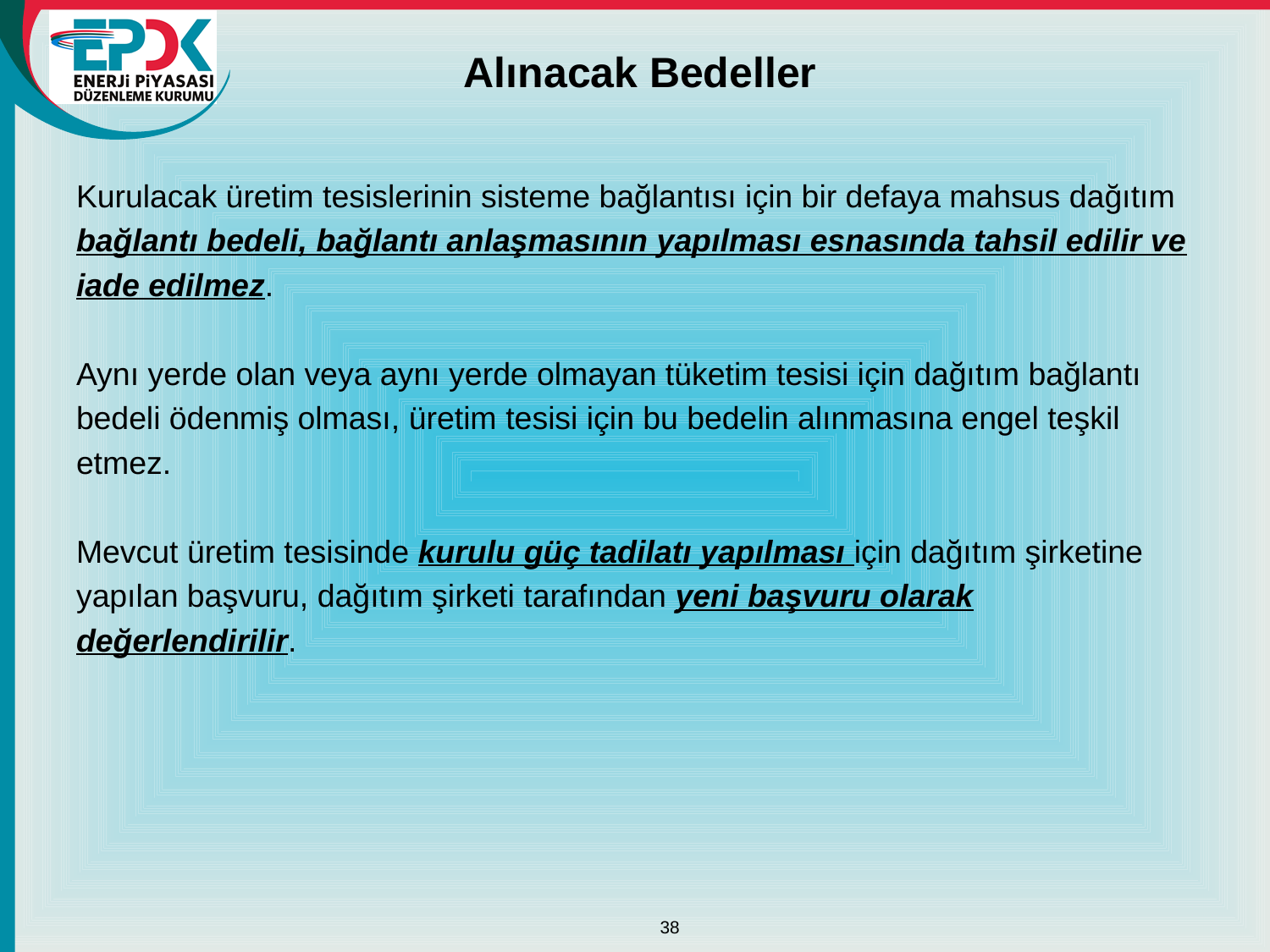

# Alınacak Bedeller
Kurulacak üretim tesislerinin sisteme bağlantısı için bir defaya mahsus dağıtım
bağlantı bedeli, bağlantı anlaşmasının yapılması esnasında tahsil edilir ve
iade edilmez.

Aynı yerde olan veya aynı yerde olmayan tüketim tesisi için dağıtım bağlantı
bedeli ödenmiş olması, üretim tesisi için bu bedelin alınmasına engel teşkil
etmez.

Mevcut üretim tesisinde kurulu güç tadilatı yapılması için dağıtım şirketine
yapılan başvuru, dağıtım şirketi tarafından yeni başvuru olarak
değerlendirilir.
38